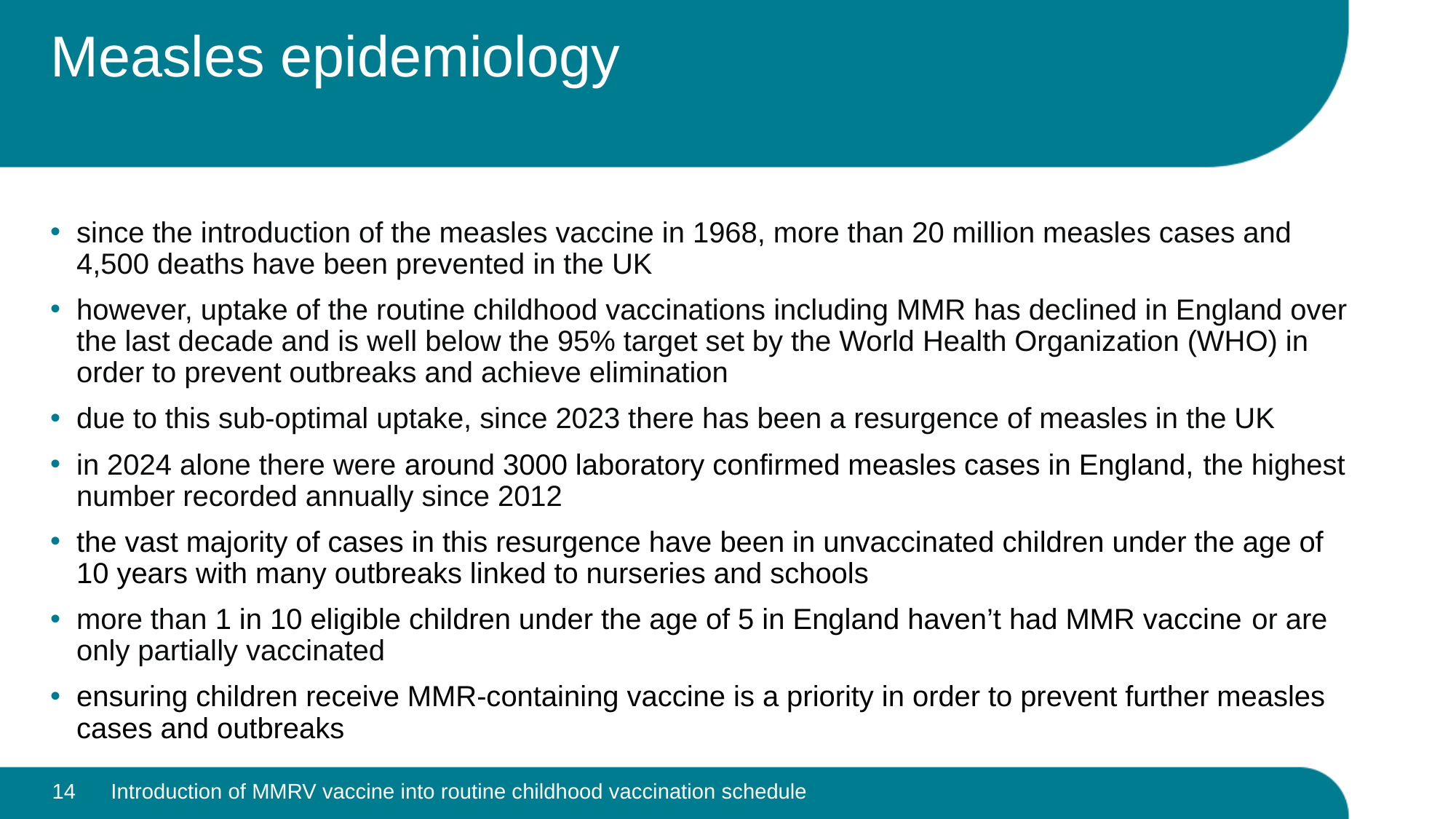

# Measles epidemiology
since the introduction of the measles vaccine in 1968, more than 20 million measles cases and 4,500 deaths have been prevented in the UK
however, uptake of the routine childhood vaccinations including MMR has declined in England over the last decade and is well below the 95% target set by the World Health Organization (WHO) in order to prevent outbreaks and achieve elimination
due to this sub-optimal uptake, since 2023 there has been a resurgence of measles in the UK
in 2024 alone there were around 3000 laboratory confirmed measles cases in England, the highest number recorded annually since 2012
the vast majority of cases in this resurgence have been in unvaccinated children under the age of 10 years with many outbreaks linked to nurseries and schools
more than 1 in 10 eligible children under the age of 5 in England haven’t had MMR vaccine or are only partially vaccinated
ensuring children receive MMR-containing vaccine is a priority in order to prevent further measles cases and outbreaks
14
Introduction of MMRV vaccine into routine childhood vaccination schedule